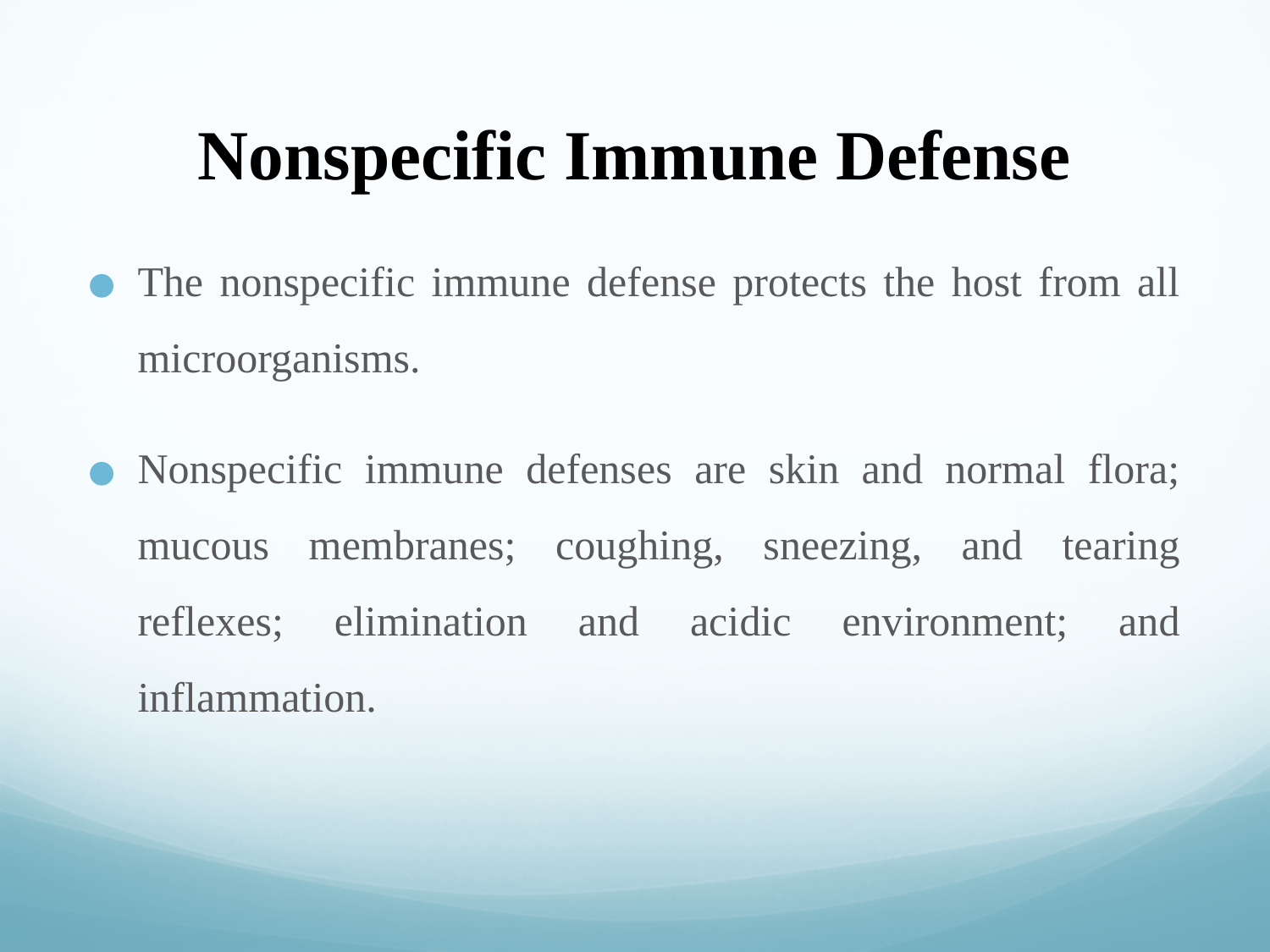

# Nonspecific Immune Defense
The nonspecific immune defense protects the host from all microorganisms.
Nonspecific immune defenses are skin and normal flora; mucous membranes; coughing, sneezing, and tearing reflexes; elimination and acidic environment; and inflammation.